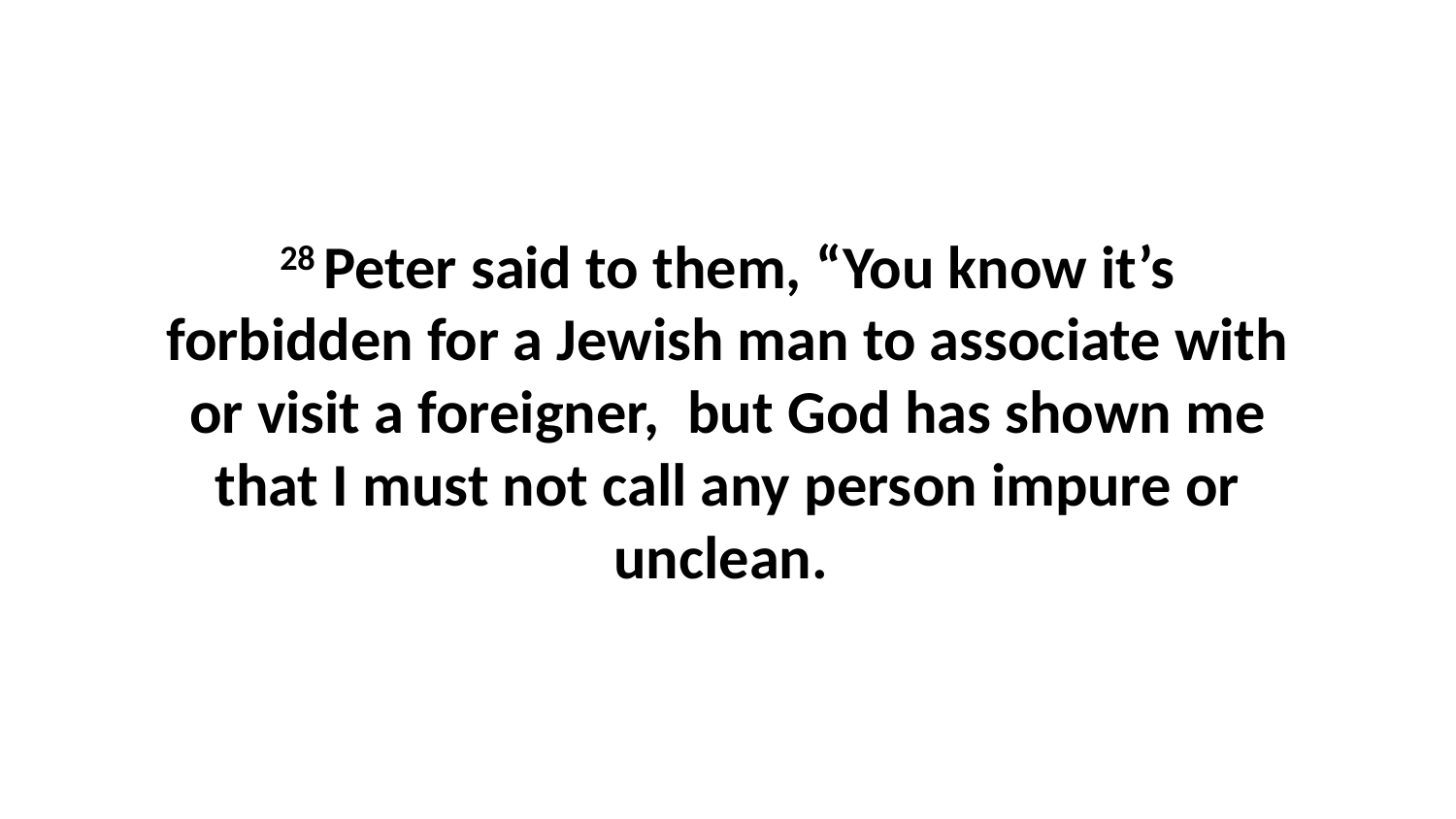

28 Peter said to them, “You know it’s forbidden for a Jewish man to associate with or visit a foreigner,  but God has shown me that I must not call any person impure or unclean.